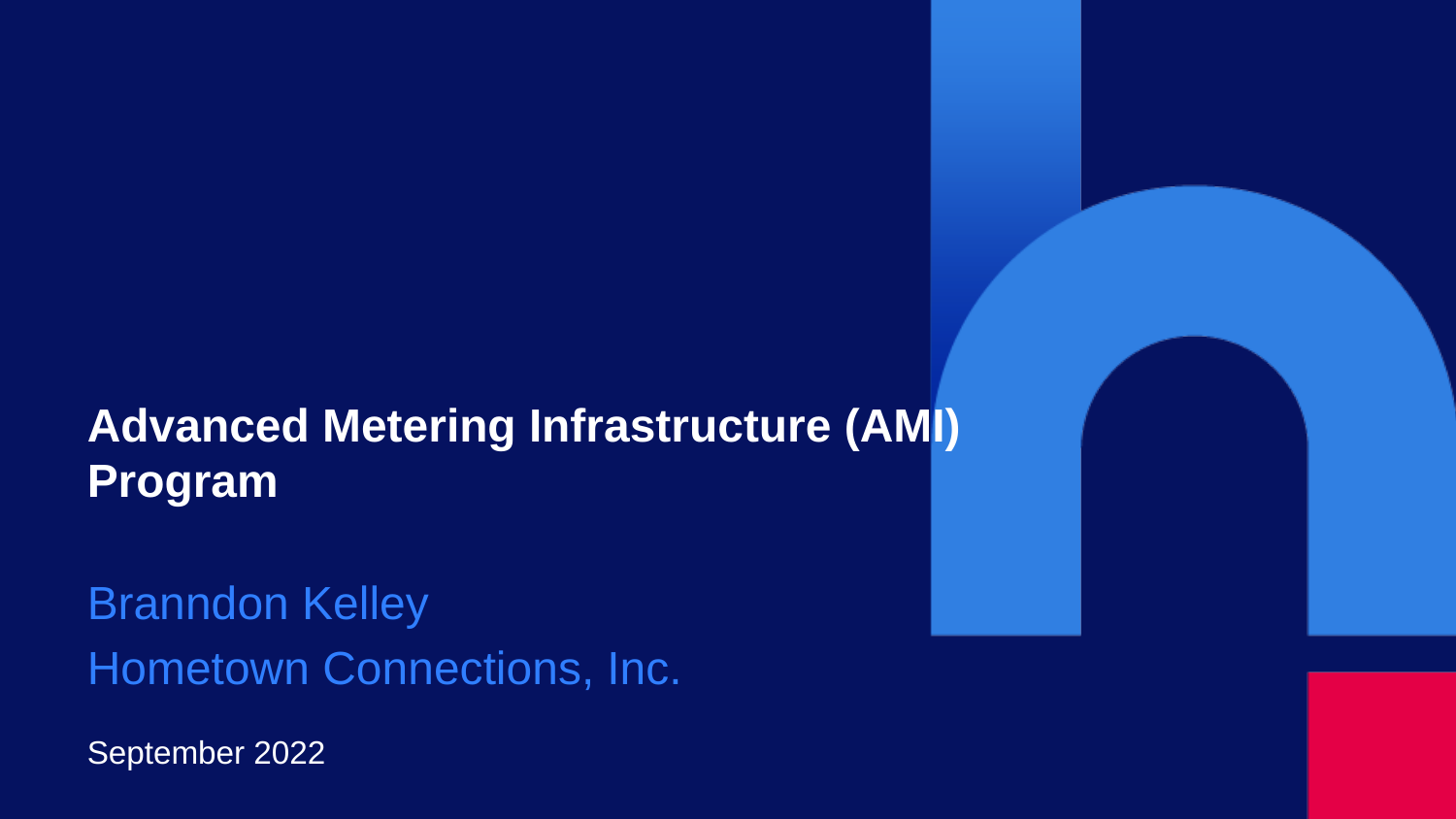

# Advanced Metering Infrastructure (AMI) Program
Branndon Kelley
Hometown Connections, Inc.
September 2022